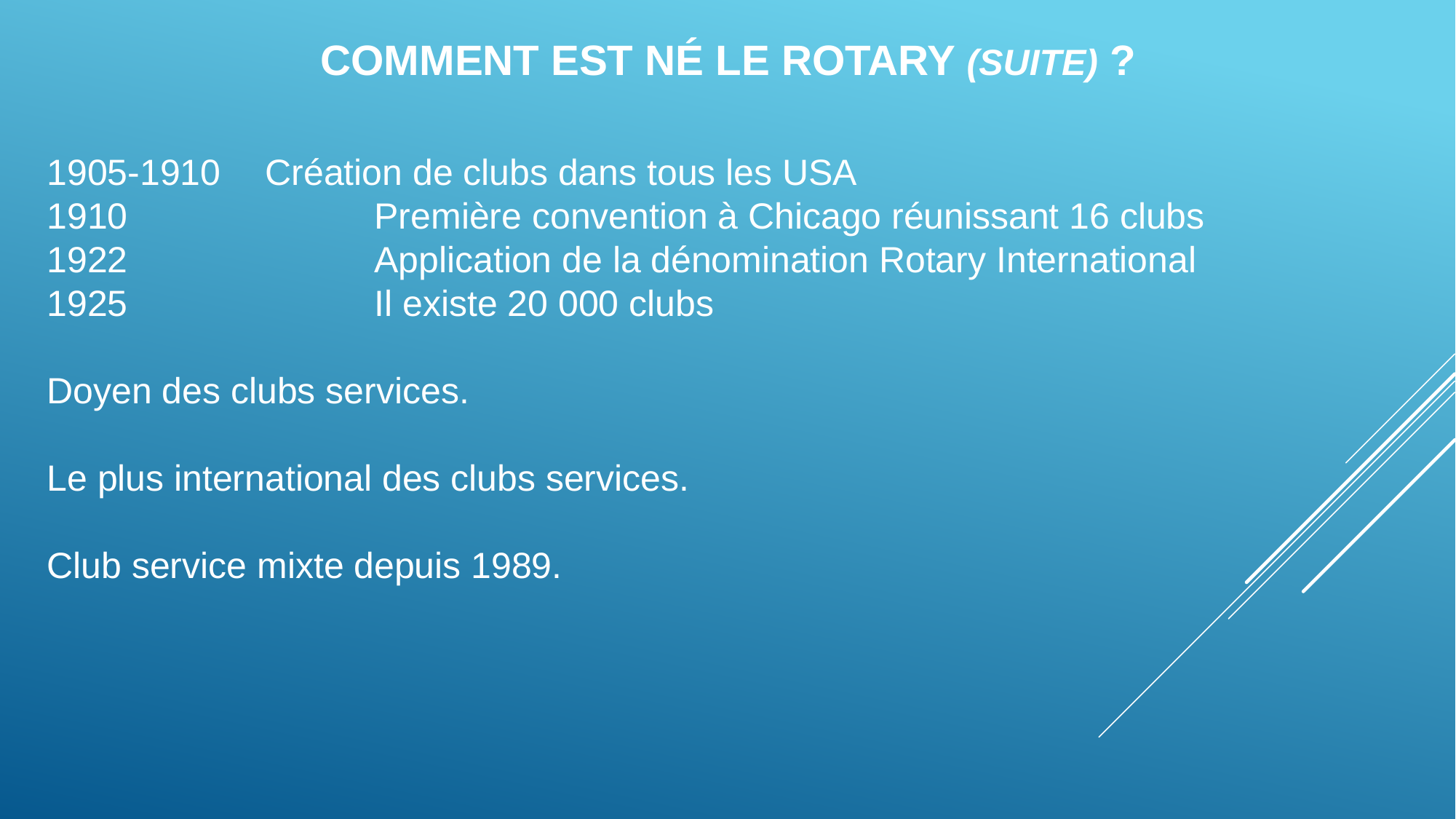

Comment est né le Rotary (suite) ?

1905-1910 	Création de clubs dans tous les USA
1910			Première convention à Chicago réunissant 16 clubs
1922 			Application de la dénomination Rotary International
1925			Il existe 20 000 clubs

Doyen des clubs services.

Le plus international des clubs services.

Club service mixte depuis 1989.